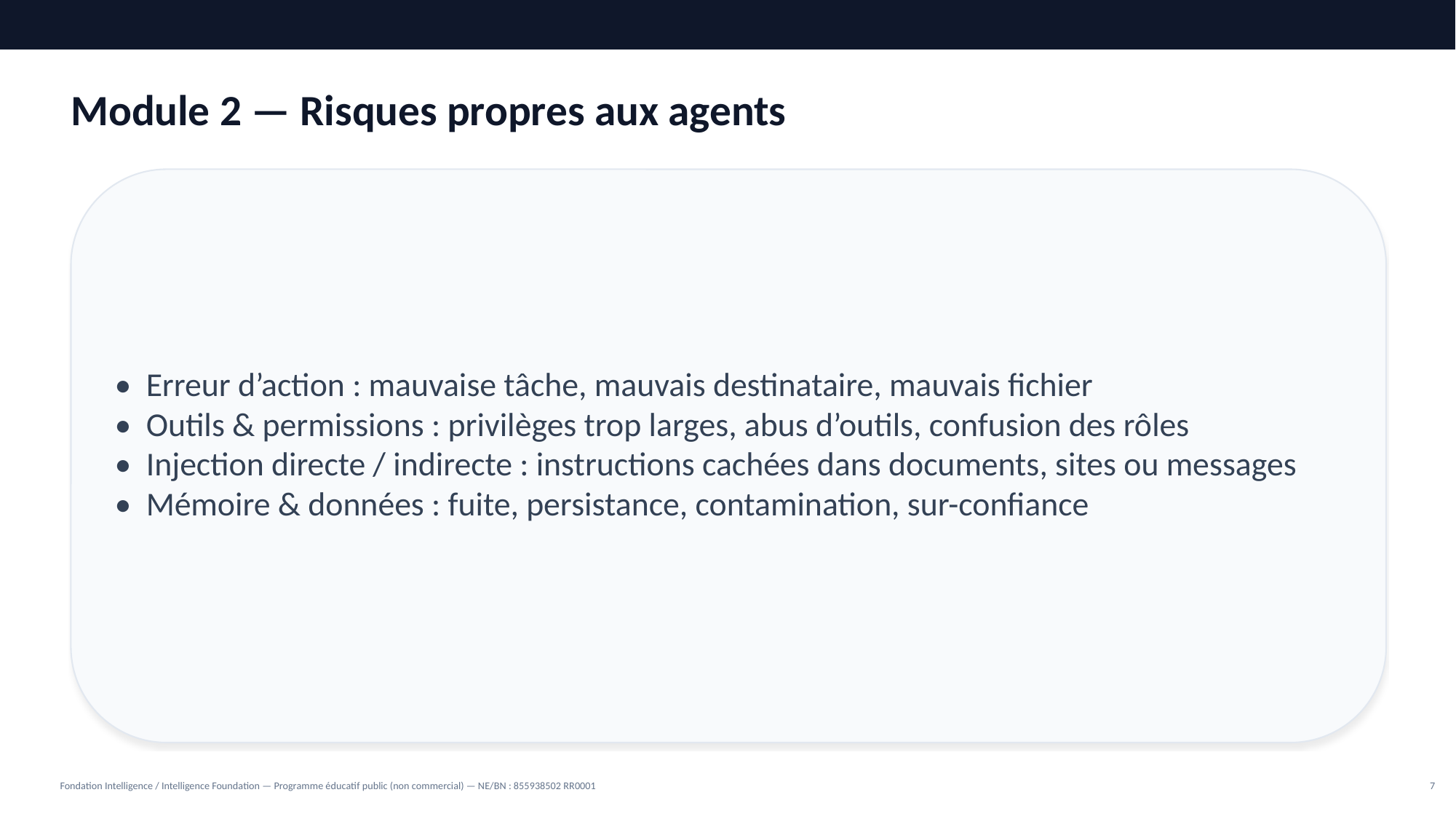

Module 2 — Risques propres aux agents

•  Erreur d’action : mauvaise tâche, mauvais destinataire, mauvais fichier
•  Outils & permissions : privilèges trop larges, abus d’outils, confusion des rôles
•  Injection directe / indirecte : instructions cachées dans documents, sites ou messages
•  Mémoire & données : fuite, persistance, contamination, sur-confiance
Fondation Intelligence / Intelligence Foundation — Programme éducatif public (non commercial) — NE/BN : 855938502 RR0001
7